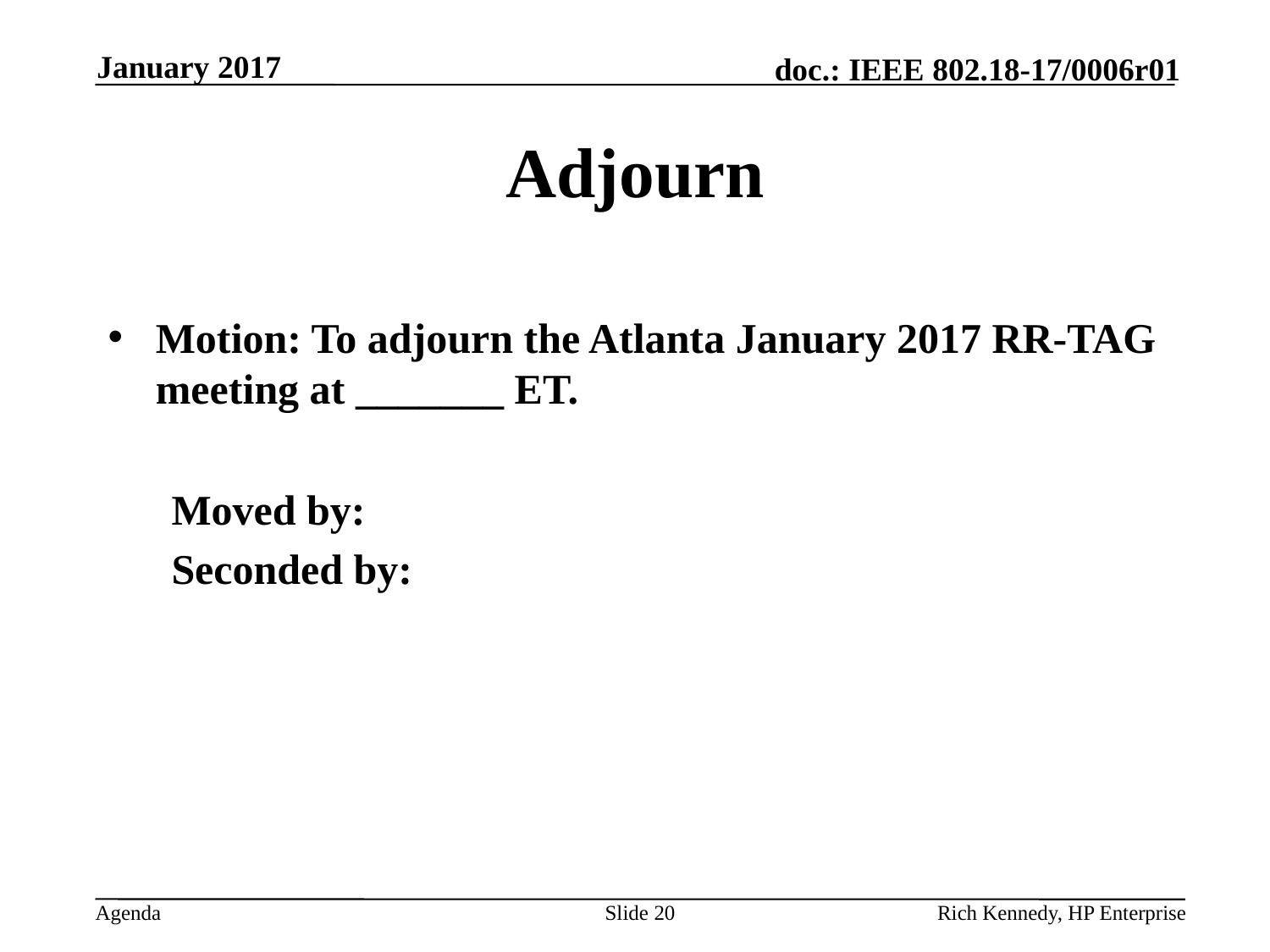

January 2017
# Adjourn

Motion: To adjourn the Atlanta January 2017 RR-TAG meeting at _______ ET.

Moved by:
Seconded by:

Slide 20
Rich Kennedy, HP Enterprise